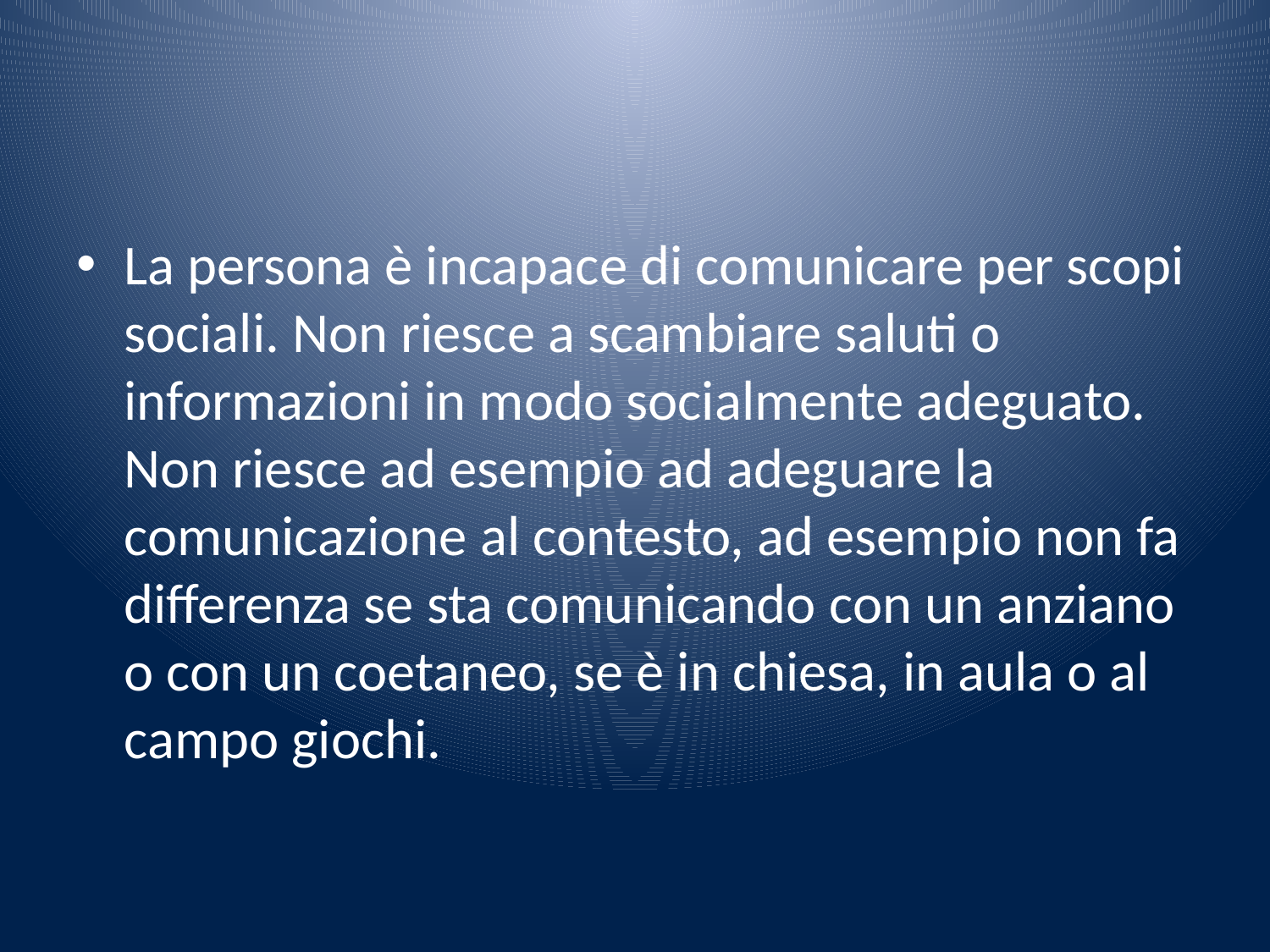

#
La persona è incapace di comunicare per scopi sociali. Non riesce a scambiare saluti o informazioni in modo socialmente adeguato. Non riesce ad esempio ad adeguare la comunicazione al contesto, ad esempio non fa differenza se sta comunicando con un anziano o con un coetaneo, se è in chiesa, in aula o al campo giochi.